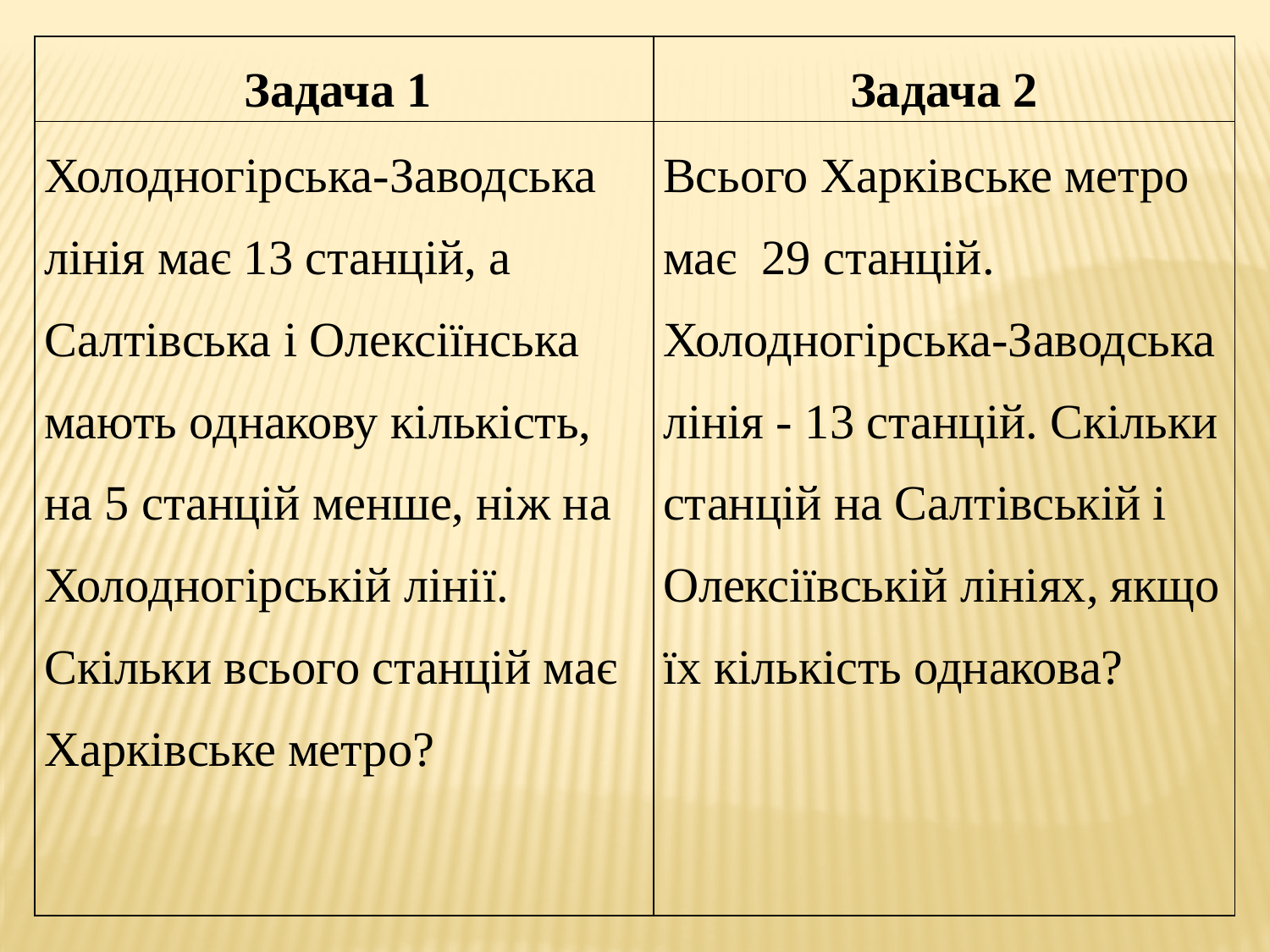

| Задача 1 | Задача 2 |
| --- | --- |
| Холодногірська-Заводська лінія має 13 станцій, а Салтівська і Олексіїнська мають однакову кількість, на 5 станцій менше, ніж на Холодногірській лінії. Скільки всього станцій має Харківське метро? | Всього Харківське метро має 29 станцій. Холодногірська-Заводська лінія - 13 станцій. Скільки станцій на Салтівській і Олексіївській лініях, якщо їх кількість однакова? |